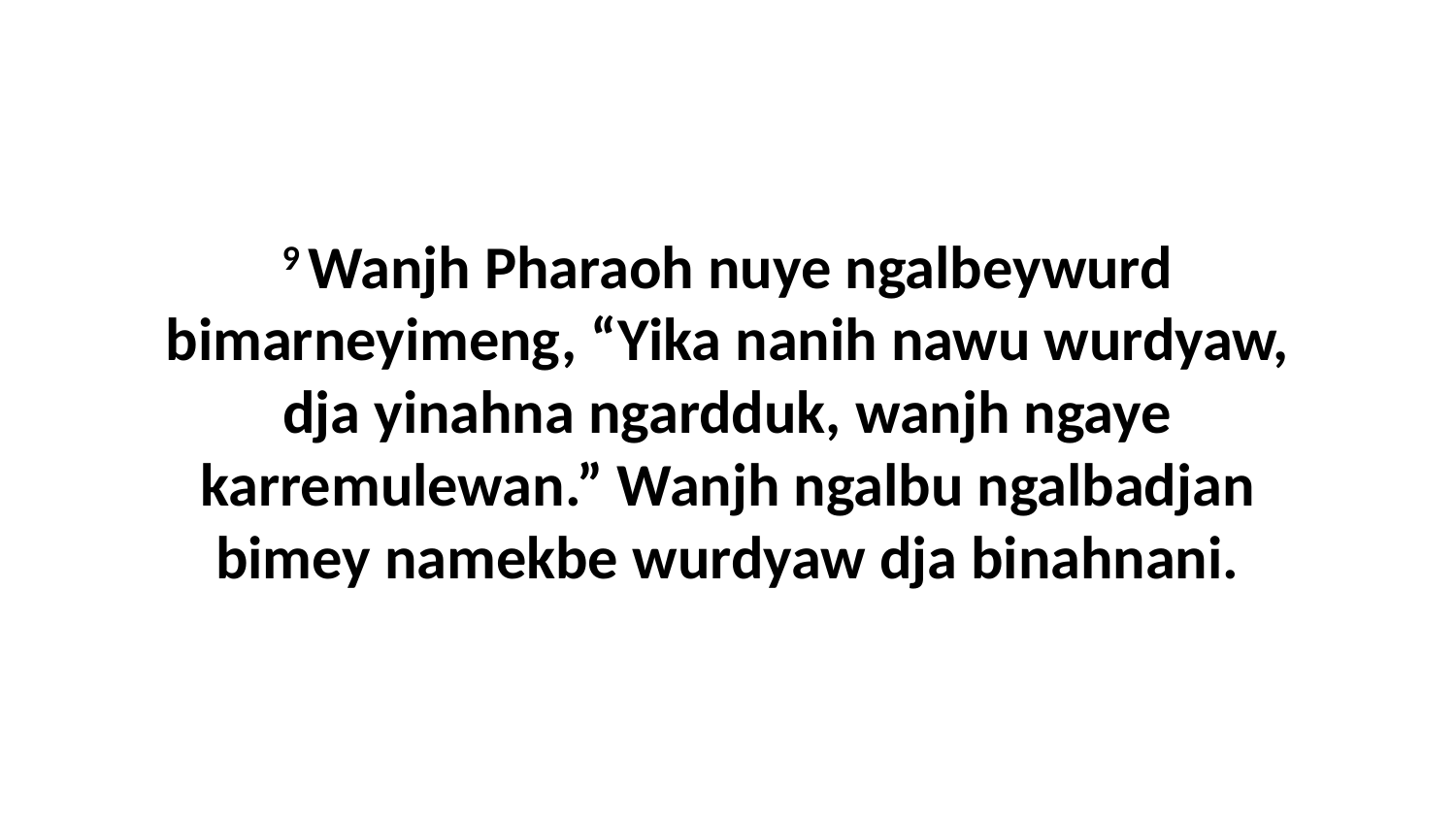

9 Wanjh Pharaoh nuye ngalbeywurd bimarneyimeng, “Yika nanih nawu wurdyaw, dja yinahna ngardduk, wanjh ngaye karremulewan.” Wanjh ngalbu ngalbadjan bimey namekbe wurdyaw dja binahnani.